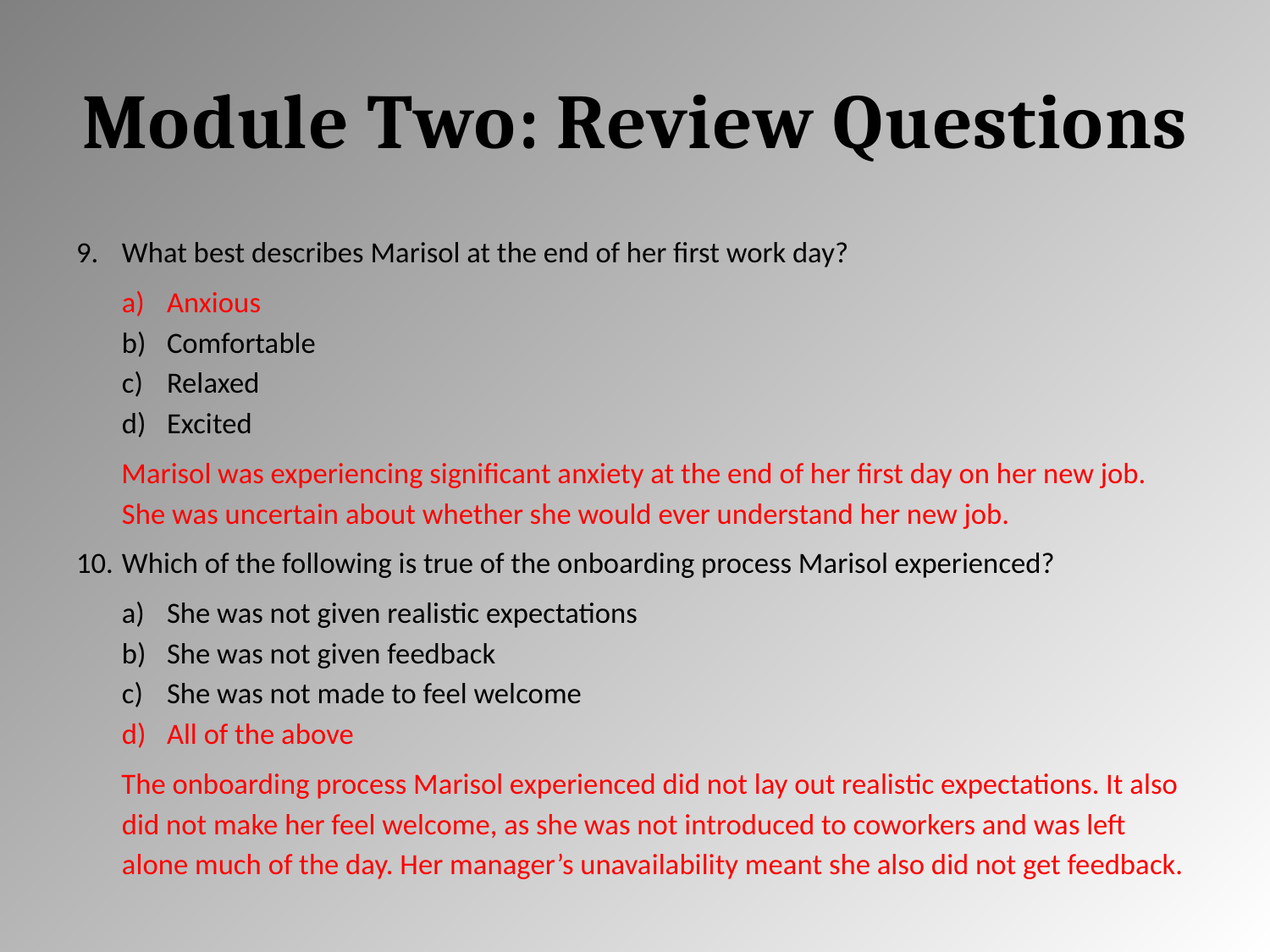

# Module Two: Review Questions
What best describes Marisol at the end of her first work day?
Anxious
Comfortable
Relaxed
Excited
Marisol was experiencing significant anxiety at the end of her first day on her new job. She was uncertain about whether she would ever understand her new job.
Which of the following is true of the onboarding process Marisol experienced?
She was not given realistic expectations
She was not given feedback
She was not made to feel welcome
All of the above
The onboarding process Marisol experienced did not lay out realistic expectations. It also did not make her feel welcome, as she was not introduced to coworkers and was left alone much of the day. Her manager’s unavailability meant she also did not get feedback.